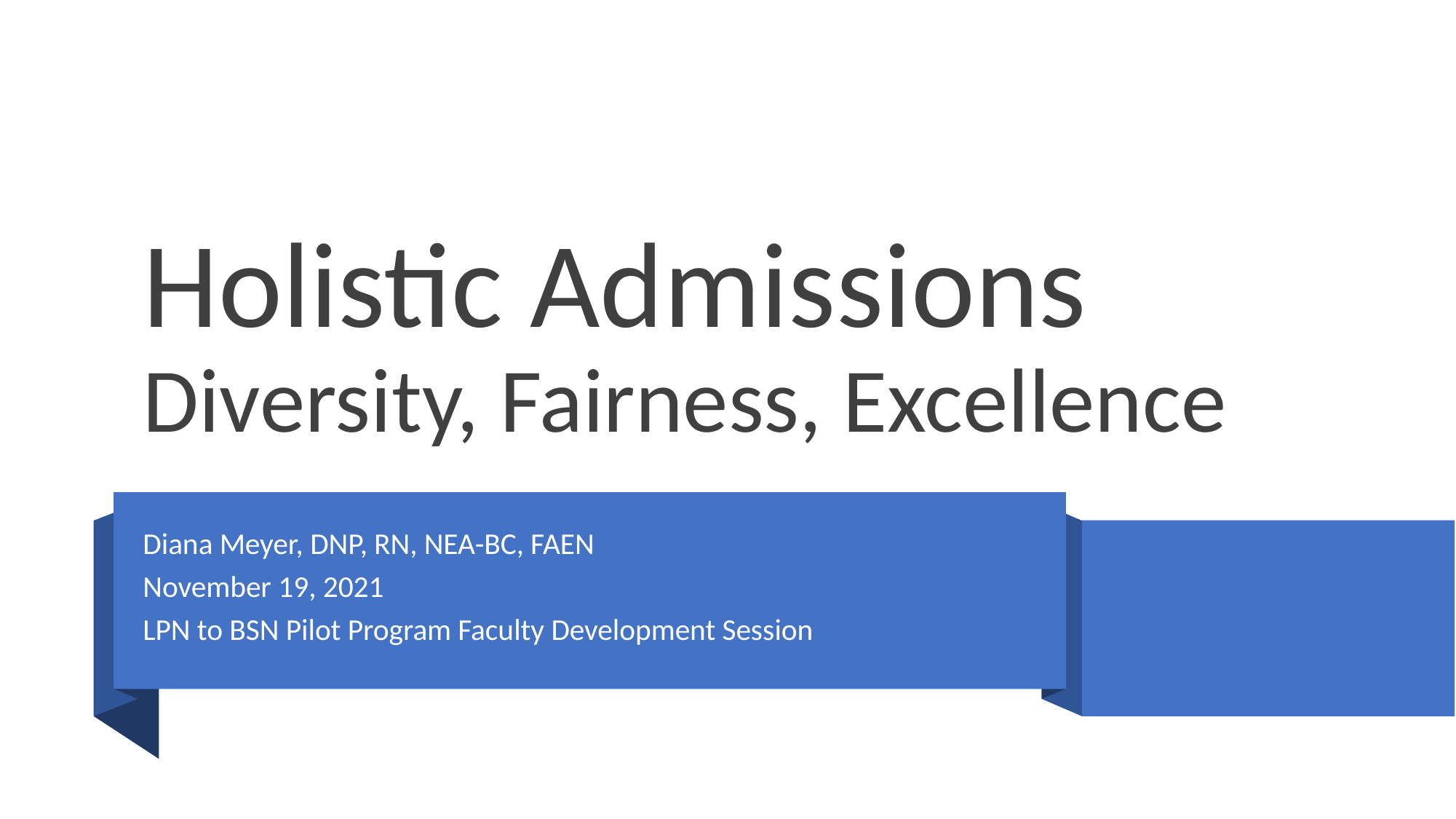

# Holistic Admissions Diversity, Fairness, Excellence

Diana Meyer, DNP, RN, NEA-BC, FAEN
November 19, 2021
LPN to BSN Pilot Program Faculty Development Session